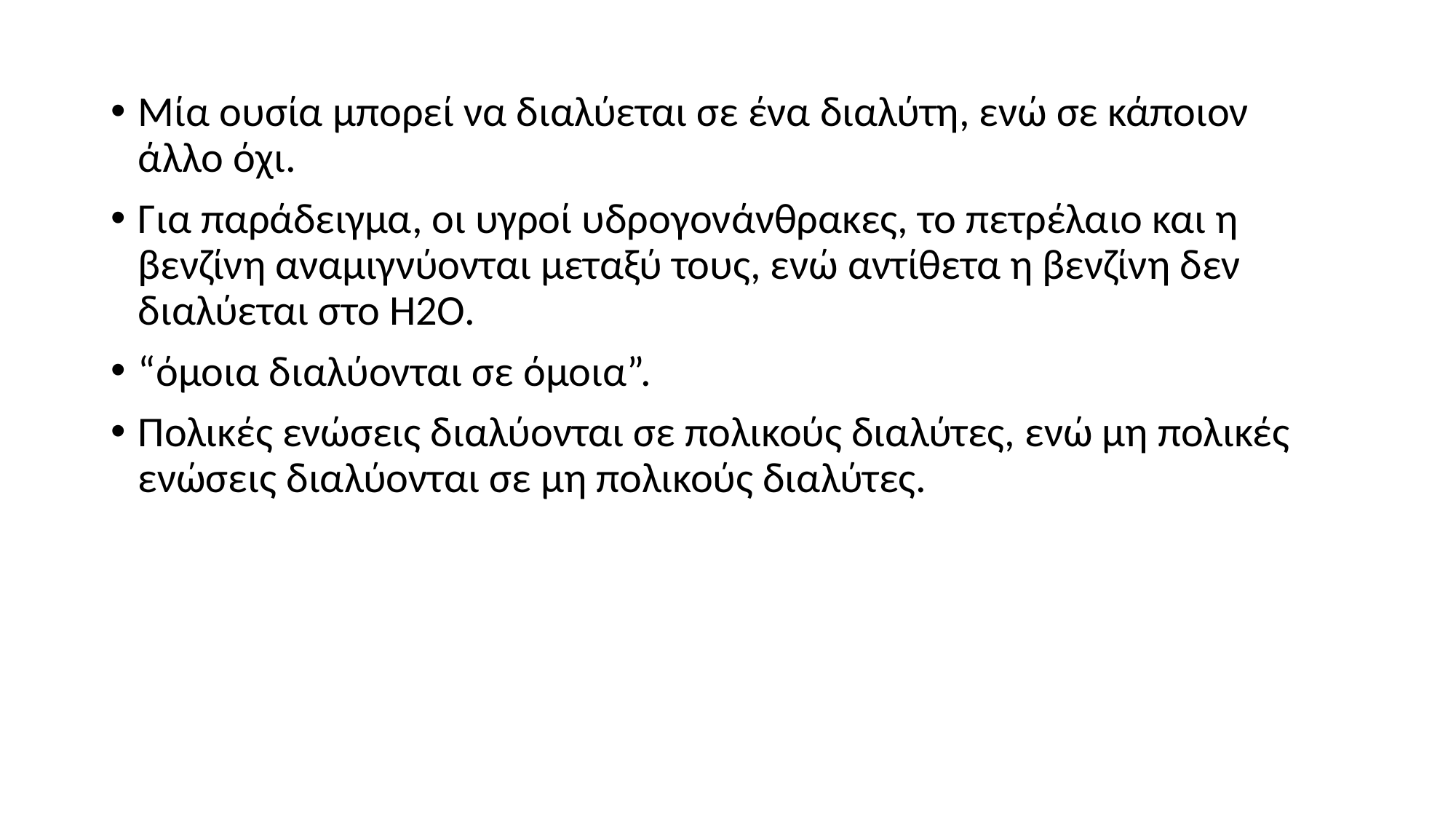

Μία ουσία μπορεί να διαλύεται σε ένα διαλύτη, ενώ σε κάποιον άλλο όχι.
Για παράδειγμα, οι υγροί υδρογονάνθρακες, το πετρέλαιο και η βενζίνη αναμιγνύονται μεταξύ τους, ενώ αντίθετα η βενζίνη δεν διαλύεται στο Η2Ο.
“όμοια διαλύονται σε όμοια”.
Πολικές ενώσεις διαλύονται σε πολικούς διαλύτες, ενώ μη πολικές ενώσεις διαλύονται σε μη πολικούς διαλύτες.